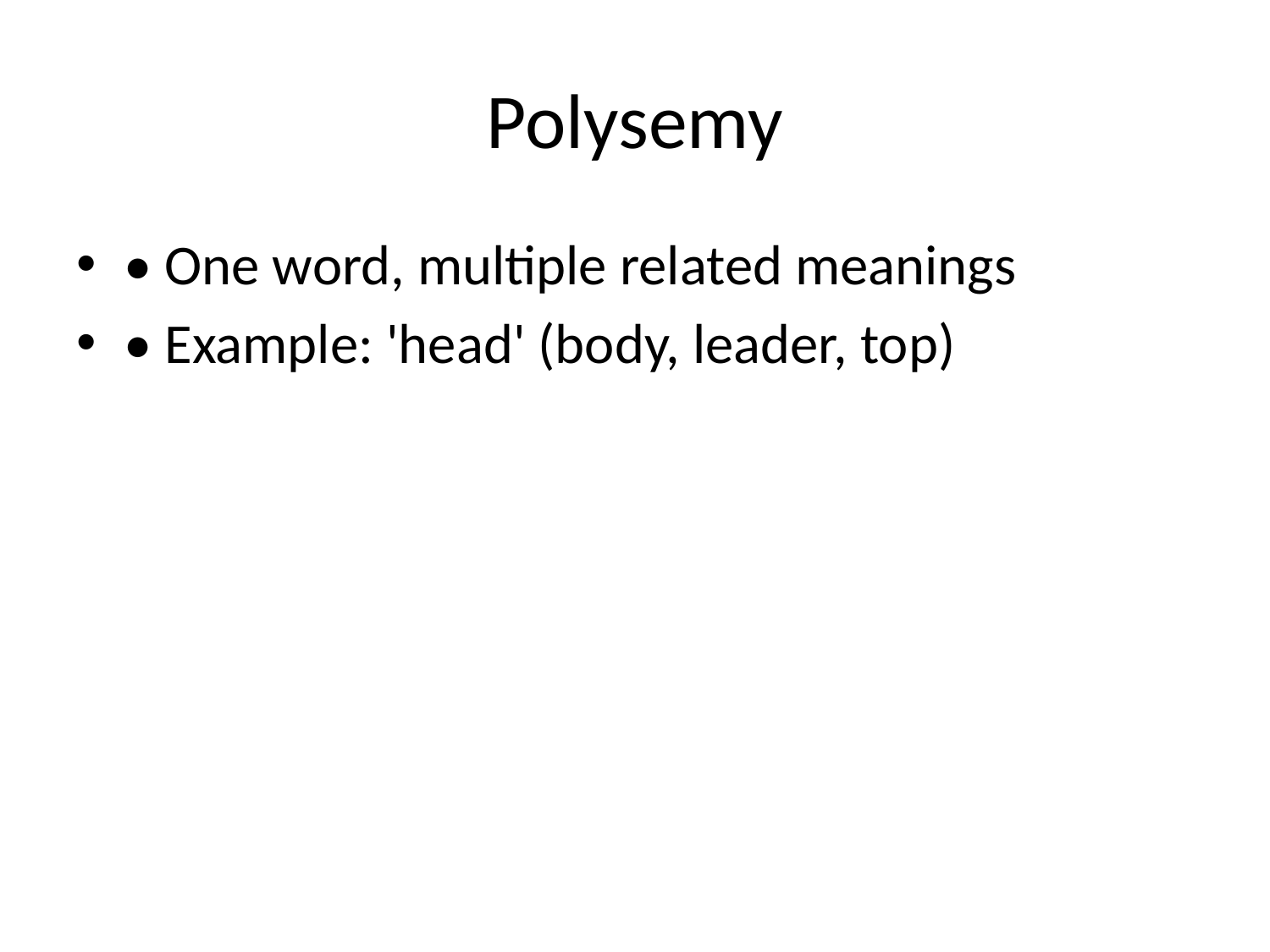

# Polysemy
• One word, multiple related meanings
• Example: 'head' (body, leader, top)